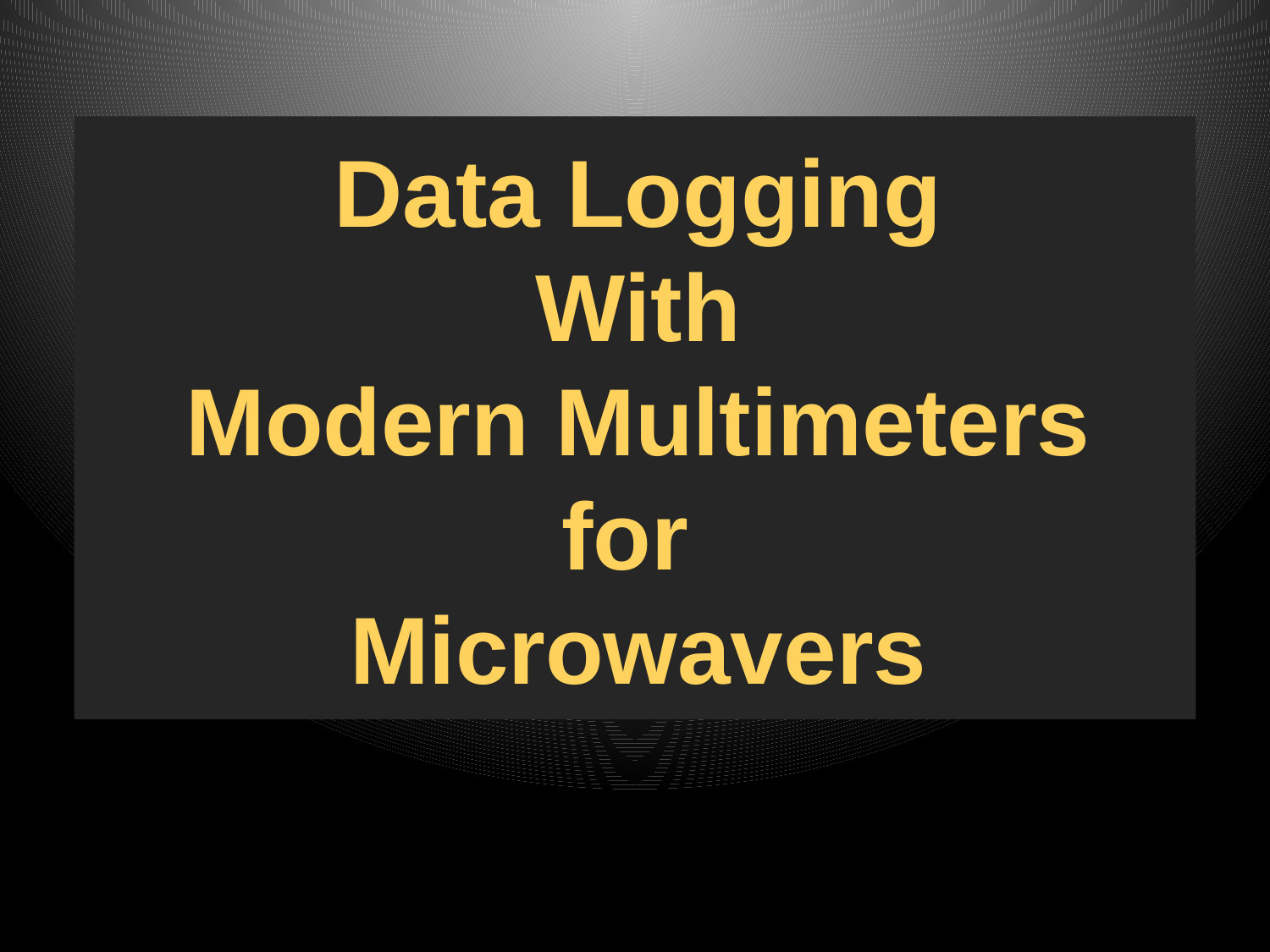

Data Logging
With
Modern Multimeters
for
Microwavers